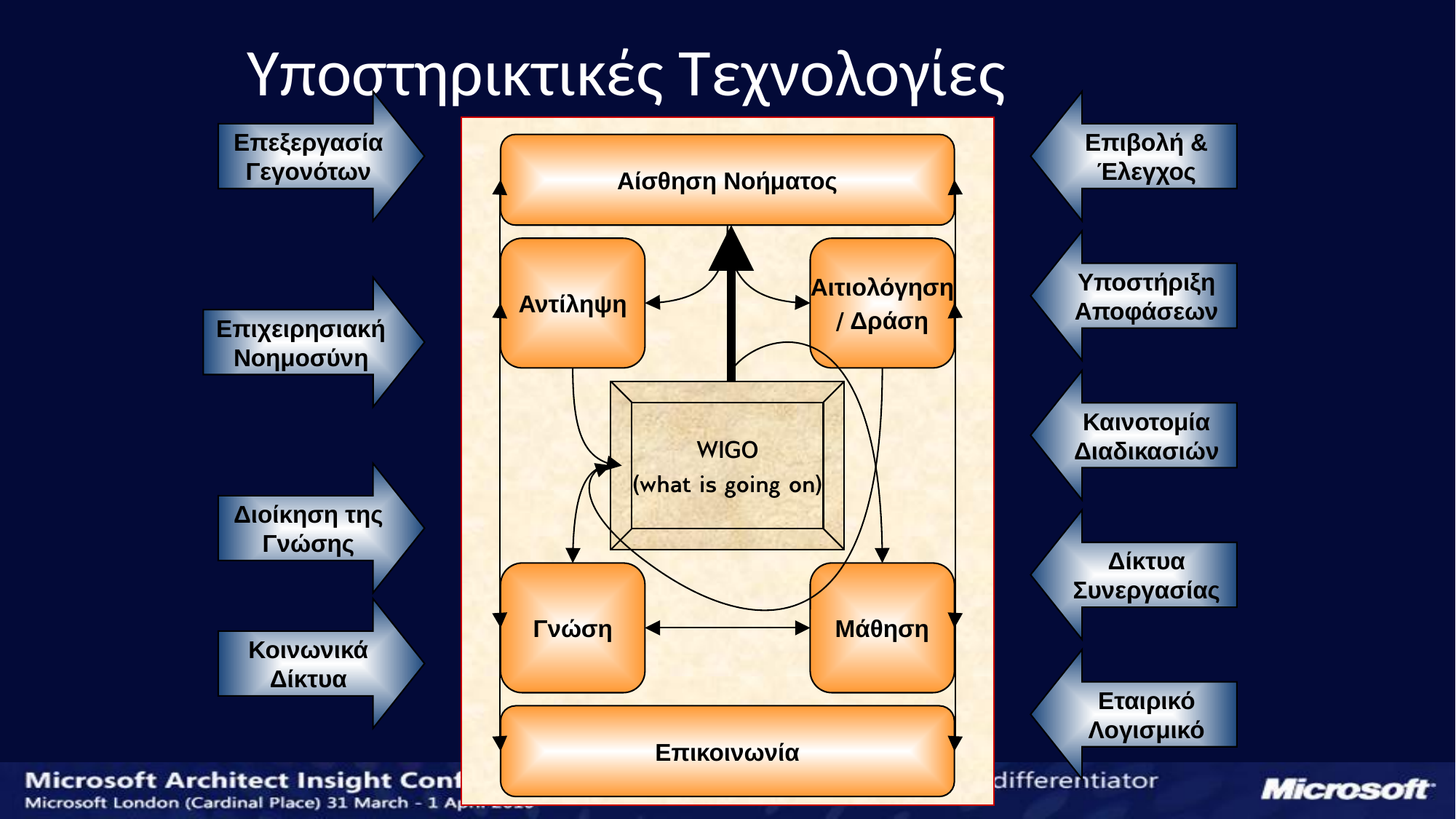

Υποστηρικτικές Τεχνολογίες
Επεξεργασία Γεγονότων
Επιβολή & Έλεγχος

Αίσθηση Νοήματος
Αντίληψη
Αιτιολόγηση
/ Δράση
WIGO
(what is going on)
Γνώση
Μάθηση
Επικοινωνία
Υποστήριξη Αποφάσεων
Επιχειρησιακή Νοημοσύνη
Καινοτομία Διαδικασιών
Διοίκηση της Γνώσης
Δίκτυα Συνεργασίας
Κοινωνικά Δίκτυα
Εταιρικό Λογισμικό